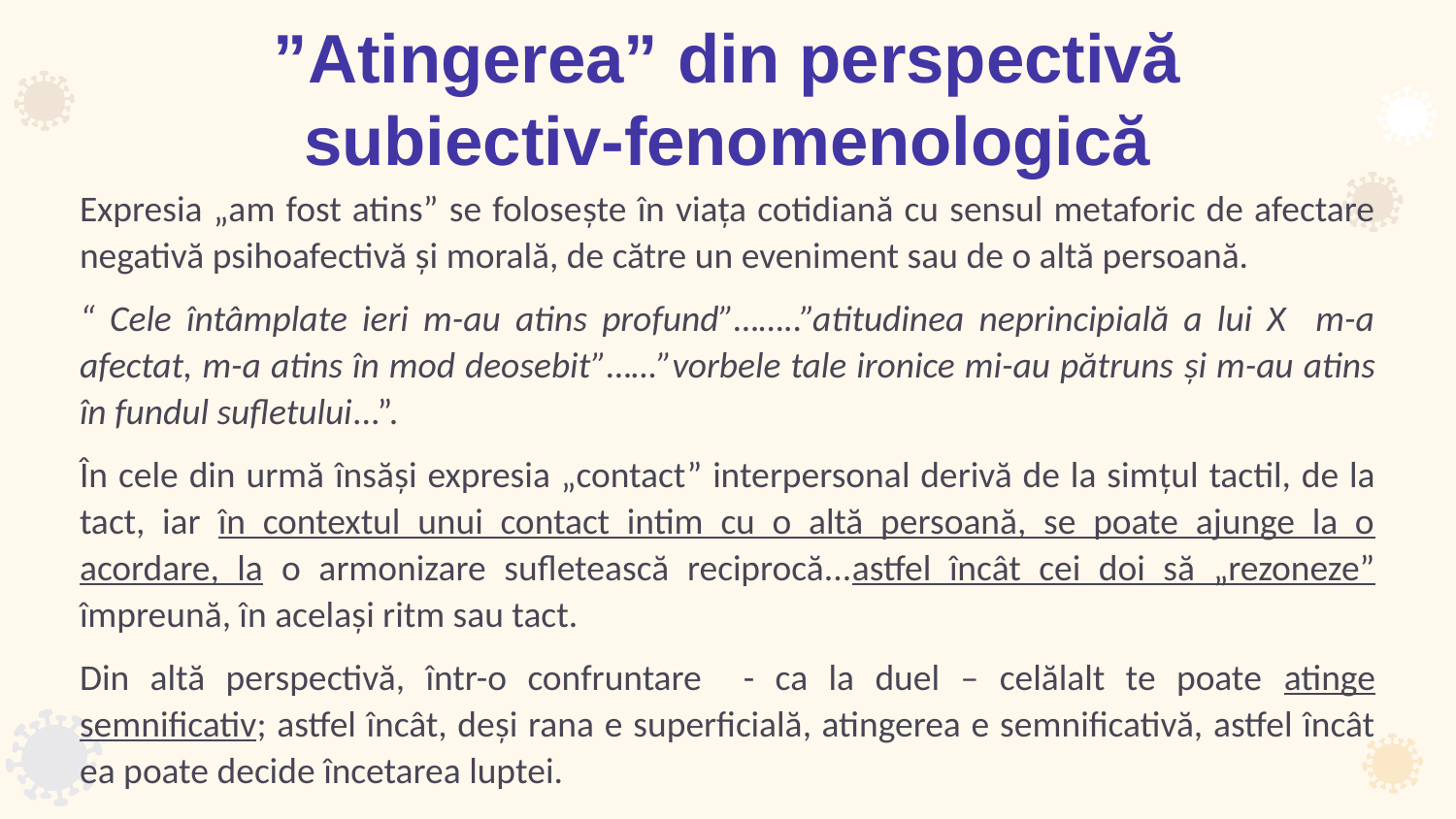

# ”Atingerea” din perspectivă subiectiv-fenomenologică
Expresia „am fost atins” se foloseşte în viaţa cotidiană cu sensul metaforic de afectare negativă psihoafectivă şi morală, de către un eveniment sau de o altă persoană.
“ Cele întâmplate ieri m-au atins profund”……..”atitudinea neprincipială a lui X  m-a afectat, m-a atins în mod deosebit”……”vorbele tale ironice mi-au pătruns şi m-au atins în fundul sufletului...”.
În cele din urmă însăşi expresia „contact” interpersonal derivă de la simţul tactil, de la tact, iar în contextul unui contact intim cu o altă persoană, se poate ajunge la o acordare, la o armonizare sufletească reciprocă...astfel încât cei doi să „rezoneze” împreună, în acelaşi ritm sau tact.
Din altă perspectivă, într-o confruntare  - ca la duel – celălalt te poate atinge semnificativ; astfel încât, deşi rana e superficială, atingerea e semnificativă, astfel încât ea poate decide încetarea luptei.